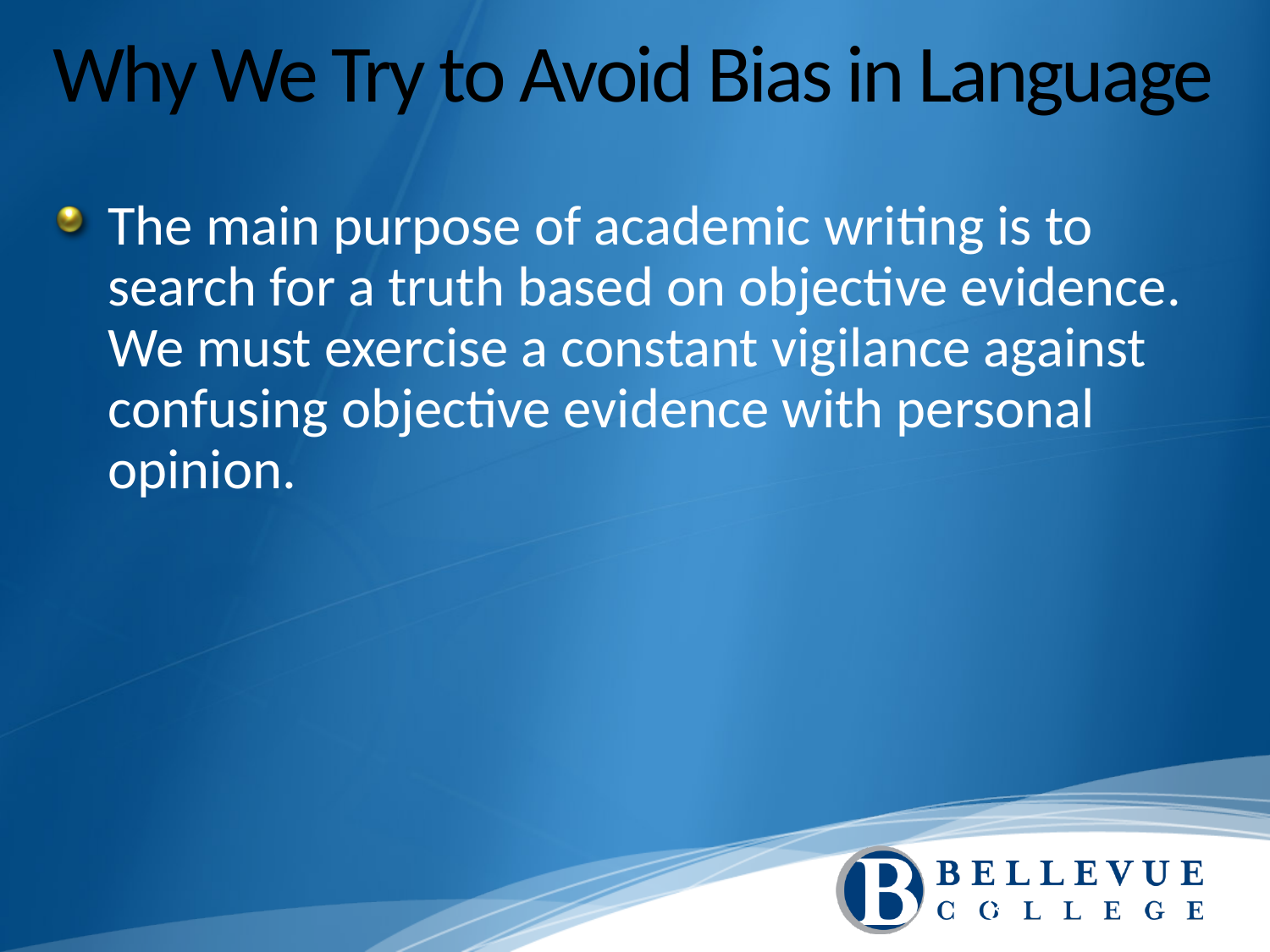

# Why We Try to Avoid Bias in Language
The main purpose of academic writing is to search for a truth based on objective evidence. We must exercise a constant vigilance against confusing objective evidence with personal opinion.
8